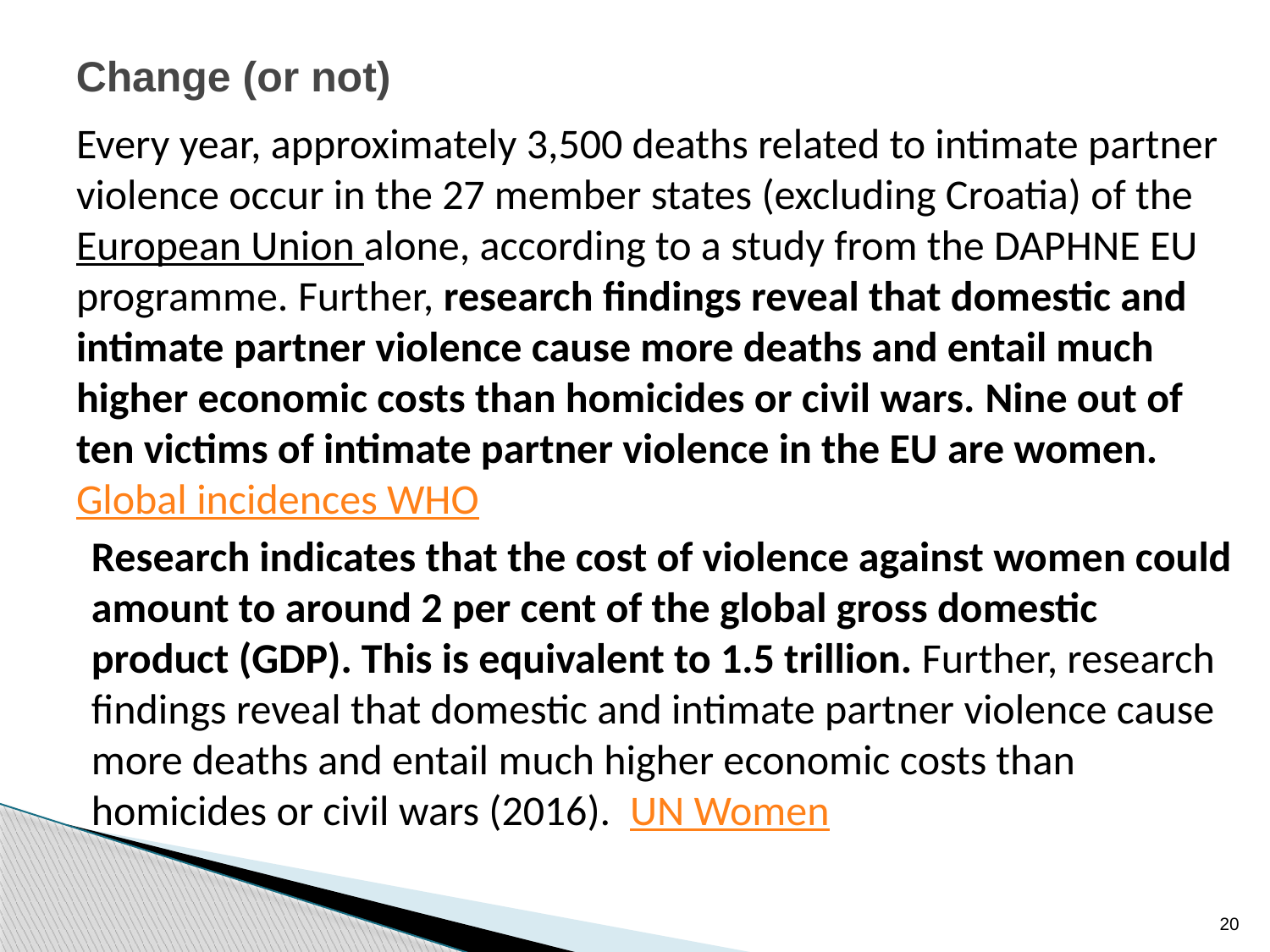

# Change (or not)
Every year, approximately 3,500 deaths related to intimate partner violence occur in the 27 member states (excluding Croatia) of the European Union alone, according to a study from the DAPHNE EU programme. Further, research findings reveal that domestic and intimate partner violence cause more deaths and entail much higher economic costs than homicides or civil wars. Nine out of ten victims of intimate partner violence in the EU are women. Global incidences WHO
Research indicates that the cost of violence against women could amount to around 2 per cent of the global gross domestic product (GDP). This is equivalent to 1.5 trillion. Further, research findings reveal that domestic and intimate partner violence cause more deaths and entail much higher economic costs than homicides or civil wars (2016).  UN Women

20